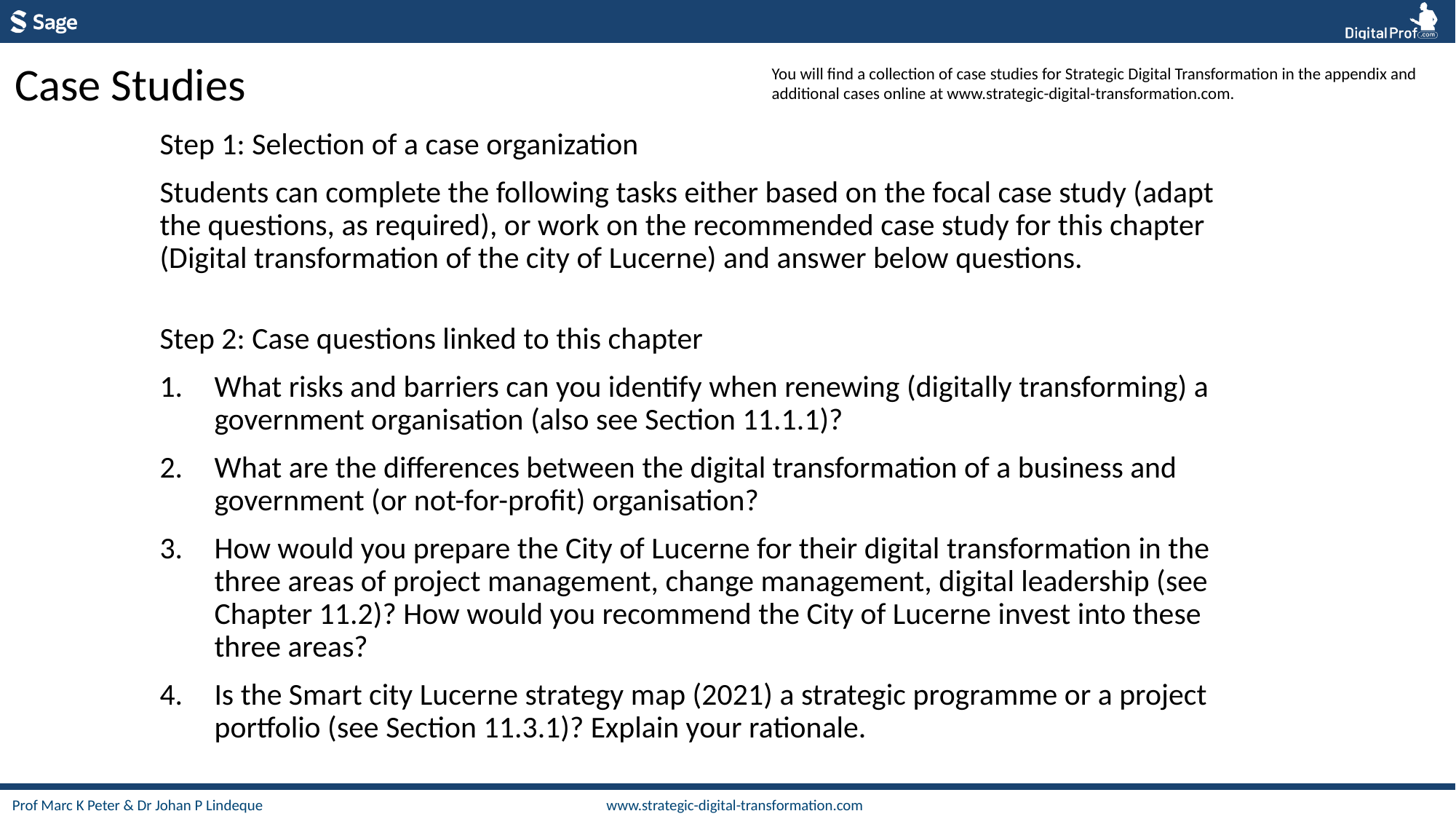

Case Studies
You will find a collection of case studies for Strategic Digital Transformation in the appendix and additional cases online at www.strategic-digital-transformation.com.
Step 1: Selection of a case organization
Students can complete the following tasks either based on the focal case study (adapt the questions, as required), or work on the recommended case study for this chapter (Digital transformation of the city of Lucerne) and answer below questions.
Step 2: Case questions linked to this chapter
What risks and barriers can you identify when renewing (digitally transforming) a government organisation (also see Section 11.1.1)?
What are the differences between the digital transformation of a business and government (or not-for-profit) organisation?
How would you prepare the City of Lucerne for their digital transformation in the three areas of project management, change management, digital leadership (see Chapter 11.2)? How would you recommend the City of Lucerne invest into these three areas?
Is the Smart city Lucerne strategy map (2021) a strategic programme or a project portfolio (see Section 11.3.1)? Explain your rationale.